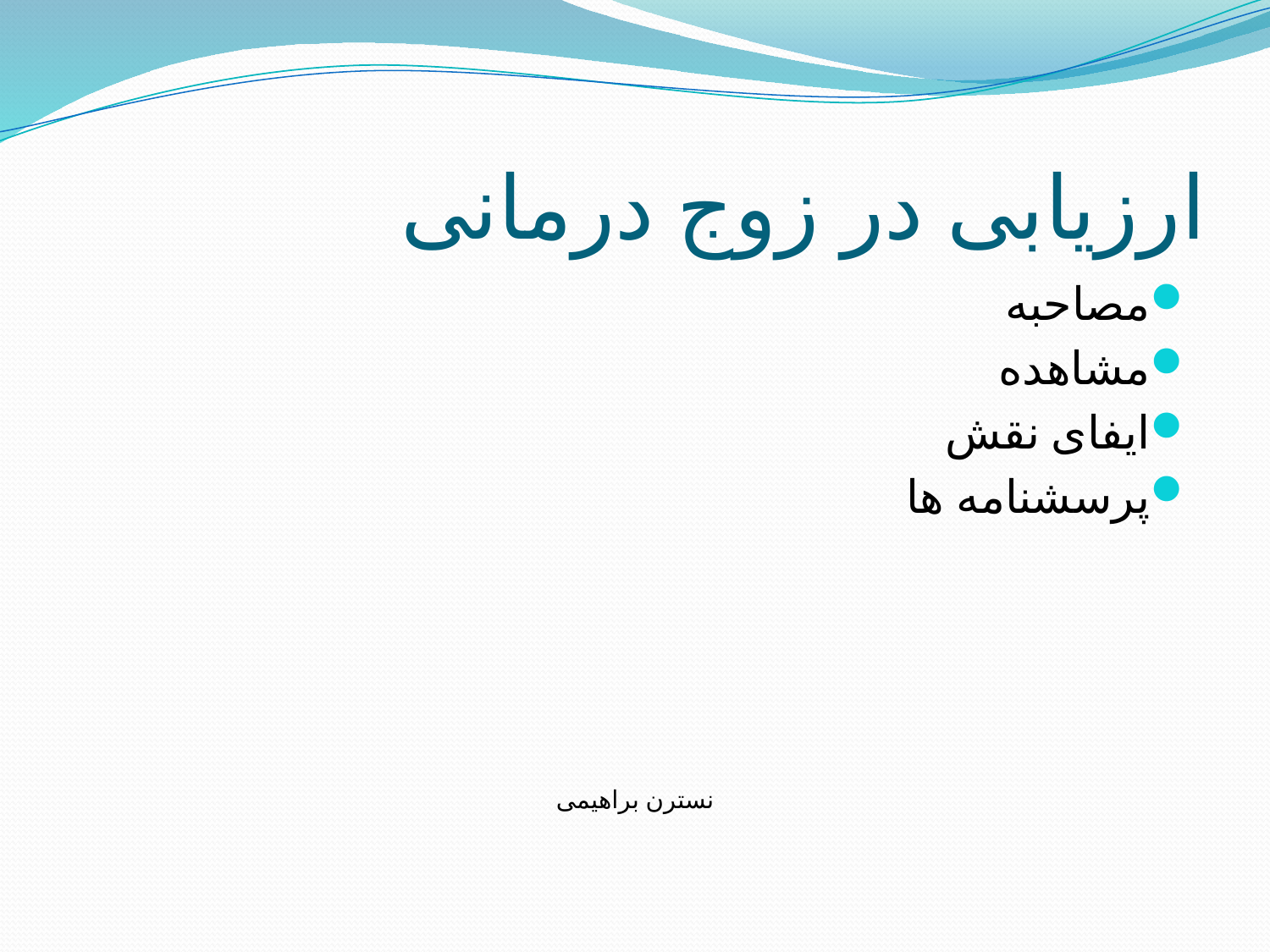

# ارزیابی در زوج درمانی
مصاحبه
مشاهده
ایفای نقش
پرسشنامه ها

نسترن براهیمی